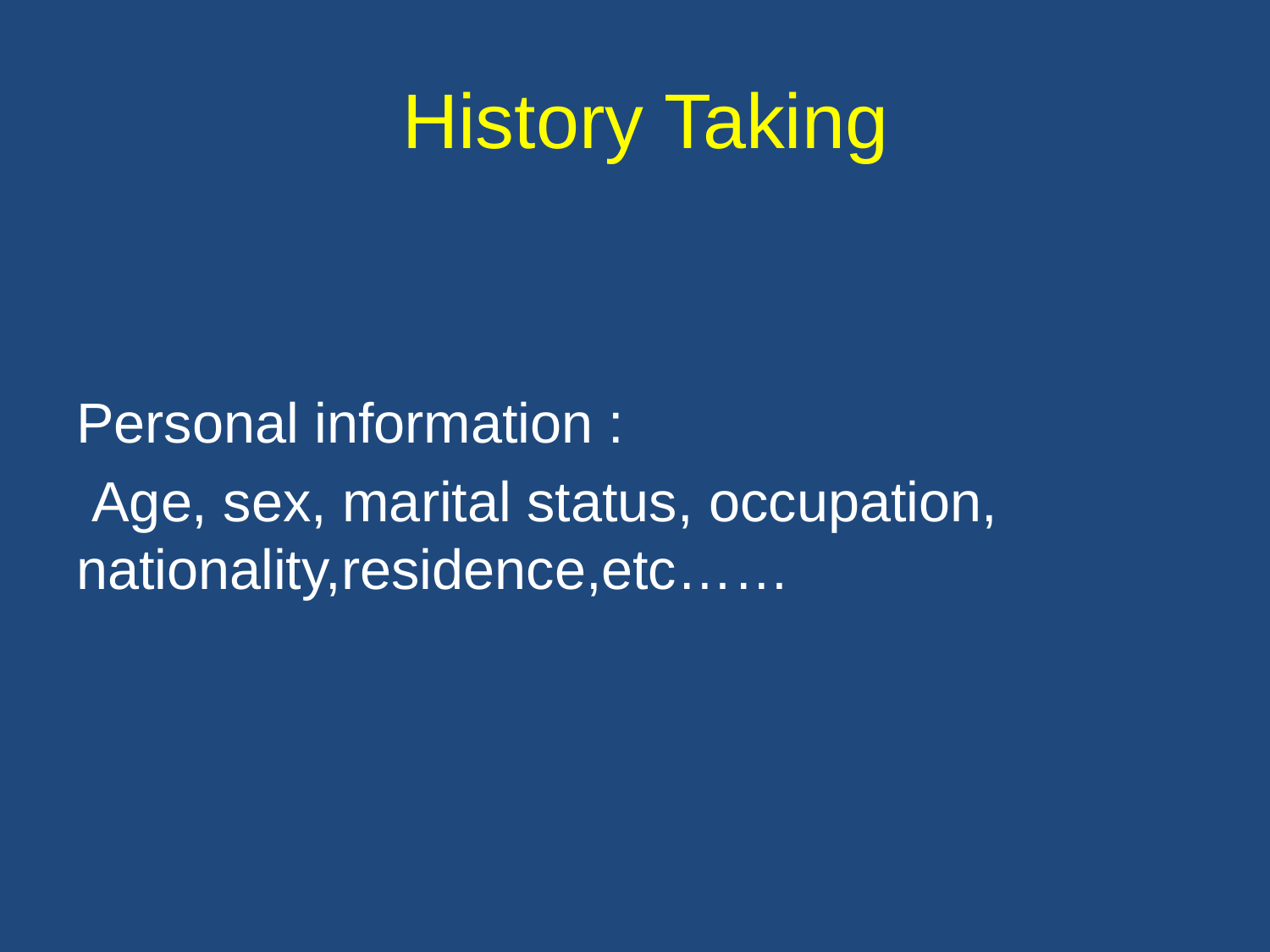

# History Taking

Personal information :
 Age, sex, marital status, occupation, nationality,residence,etc……